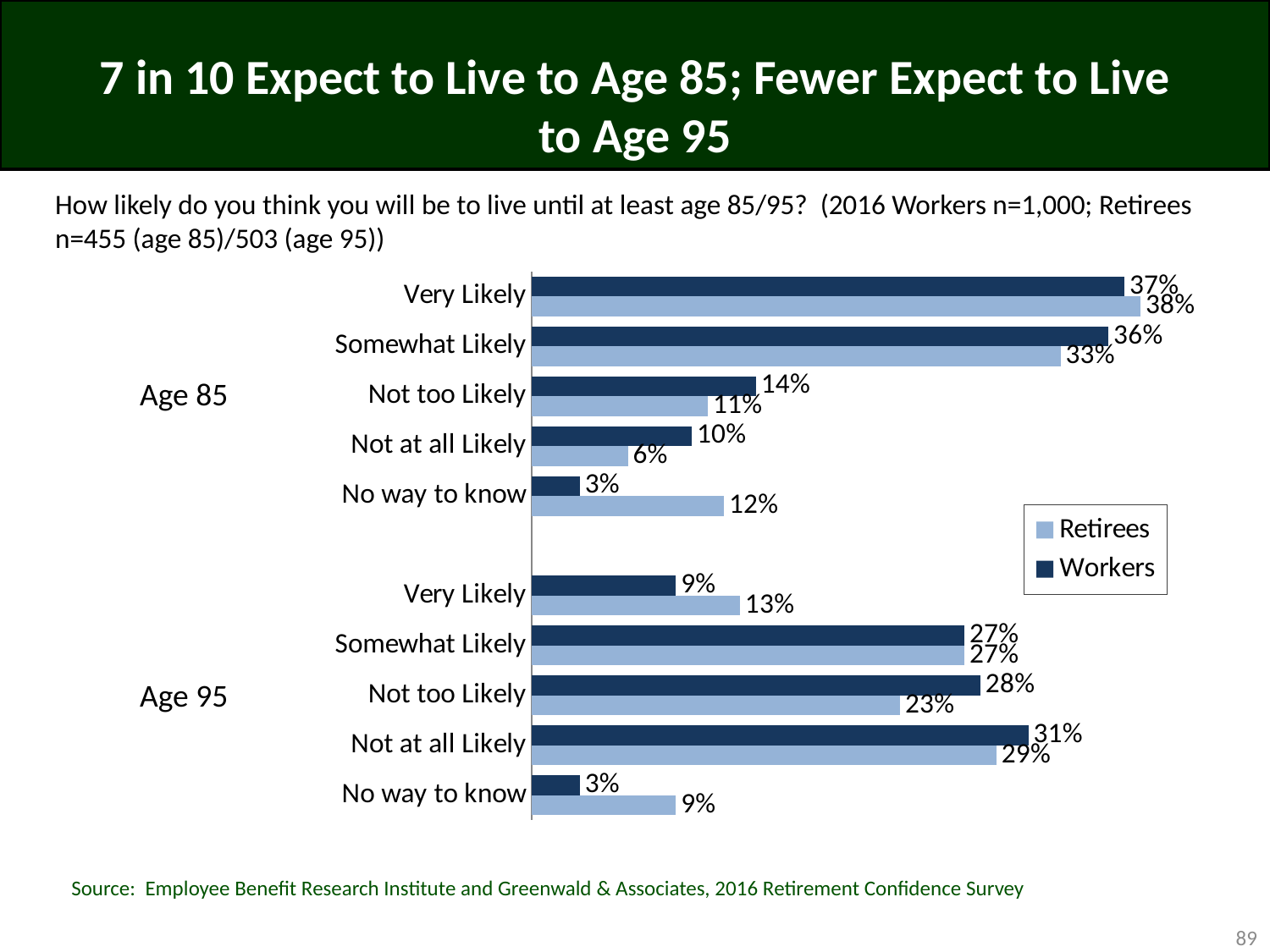

# 7 in 10 Expect to Live to Age 85; Fewer Expect to Live to Age 95
How likely do you think you will be to live until at least age 85/95?  (2016 Workers n=1,000; Retirees n=455 (age 85)/503 (age 95))

### Chart

| Category | Workers | Retirees |
|---|---|---|
| Very Likely | 0.37 | 0.38 |
| Somewhat Likely | 0.36 | 0.33 |
| Not too Likely | 0.14 | 0.11 |
| Not at all Likely | 0.1 | 0.06 |
| No way to know | 0.03 | 0.12 |
|  | None | None |
| Very Likely | 0.09 | 0.13 |
| Somewhat Likely | 0.27 | 0.27 |
| Not too Likely | 0.28 | 0.23 |
| Not at all Likely | 0.31 | 0.29 |
| No way to know | 0.03 | 0.09 |
Age 85
Age 95
Source:  Employee Benefit Research Institute and Greenwald & Associates, 2016 Retirement Confidence Survey
89